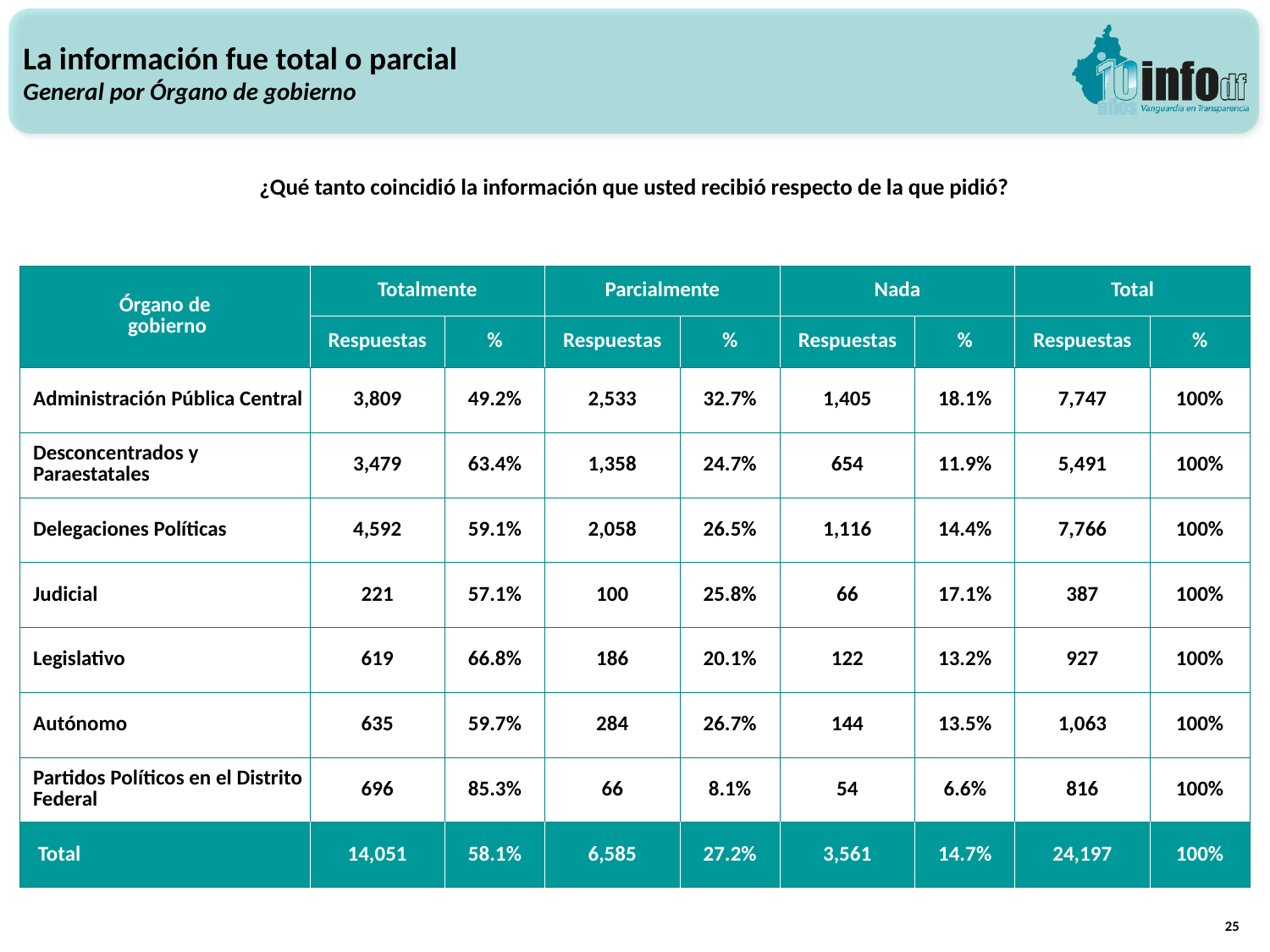

La información fue total o parcial
General por Órgano de gobierno
¿Qué tanto coincidió la información que usted recibió respecto de la que pidió?
| Órgano de gobierno | Totalmente |  | Parcialmente |  | Nada |  | Total |  |
| --- | --- | --- | --- | --- | --- | --- | --- | --- |
|  | Respuestas | % | Respuestas | % | Respuestas | % | Respuestas | % |
| Administración Pública Central | 3,809 | 49.2% | 2,533 | 32.7% | 1,405 | 18.1% | 7,747 | 100% |
| Desconcentrados y Paraestatales | 3,479 | 63.4% | 1,358 | 24.7% | 654 | 11.9% | 5,491 | 100% |
| Delegaciones Políticas | 4,592 | 59.1% | 2,058 | 26.5% | 1,116 | 14.4% | 7,766 | 100% |
| Judicial | 221 | 57.1% | 100 | 25.8% | 66 | 17.1% | 387 | 100% |
| Legislativo | 619 | 66.8% | 186 | 20.1% | 122 | 13.2% | 927 | 100% |
| Autónomo | 635 | 59.7% | 284 | 26.7% | 144 | 13.5% | 1,063 | 100% |
| Partidos Políticos en el Distrito Federal | 696 | 85.3% | 66 | 8.1% | 54 | 6.6% | 816 | 100% |
| Total | 14,051 | 58.1% | 6,585 | 27.2% | 3,561 | 14.7% | 24,197 | 100% |
25